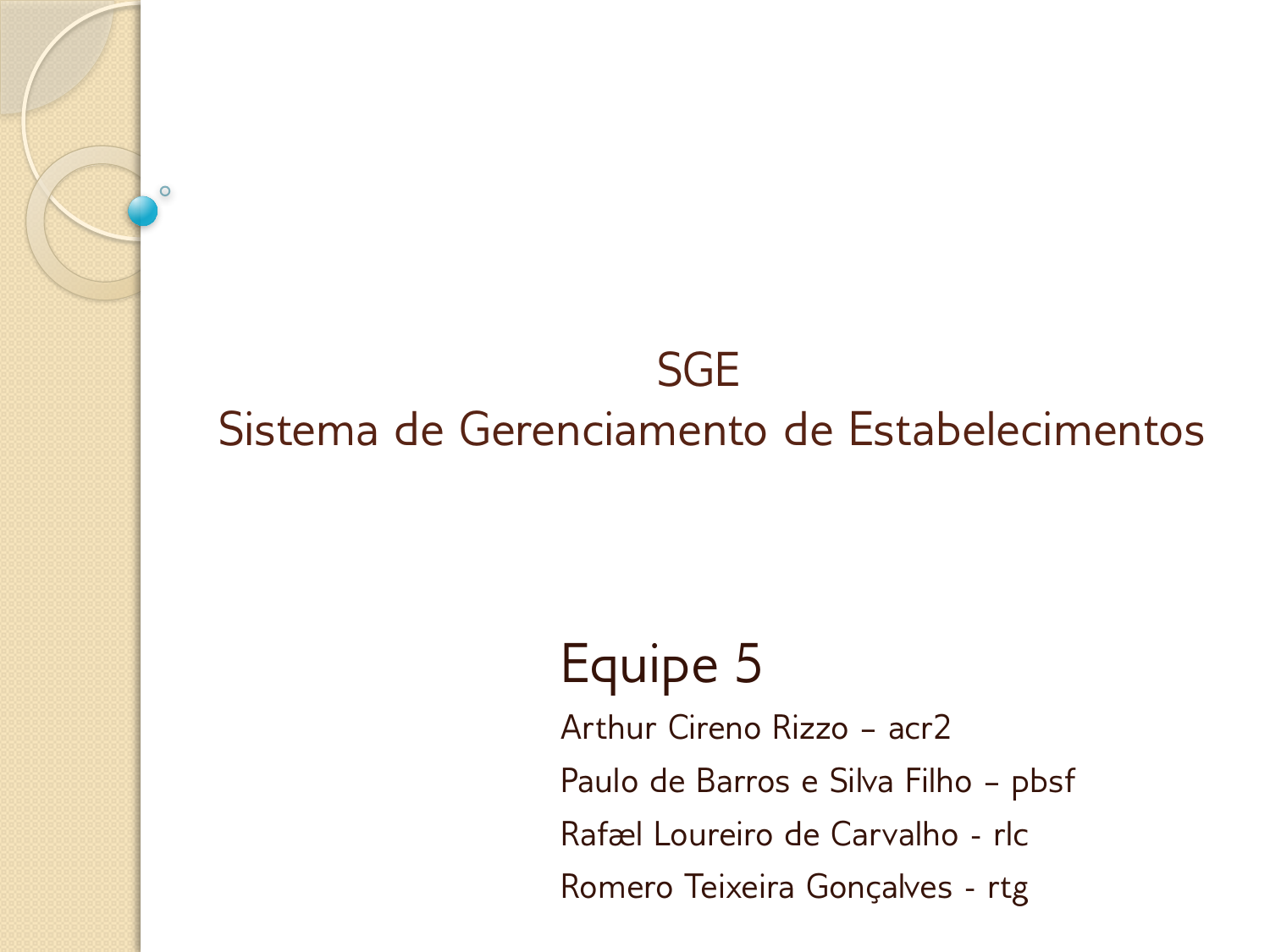

# SGE Sistema de Gerenciamento de Estabelecimentos
Equipe 5
Arthur Cireno Rizzo – acr2
Paulo de Barros e Silva Filho – pbsf
Rafael Loureiro de Carvalho - rlc
Romero Teixeira Gonçalves - rtg